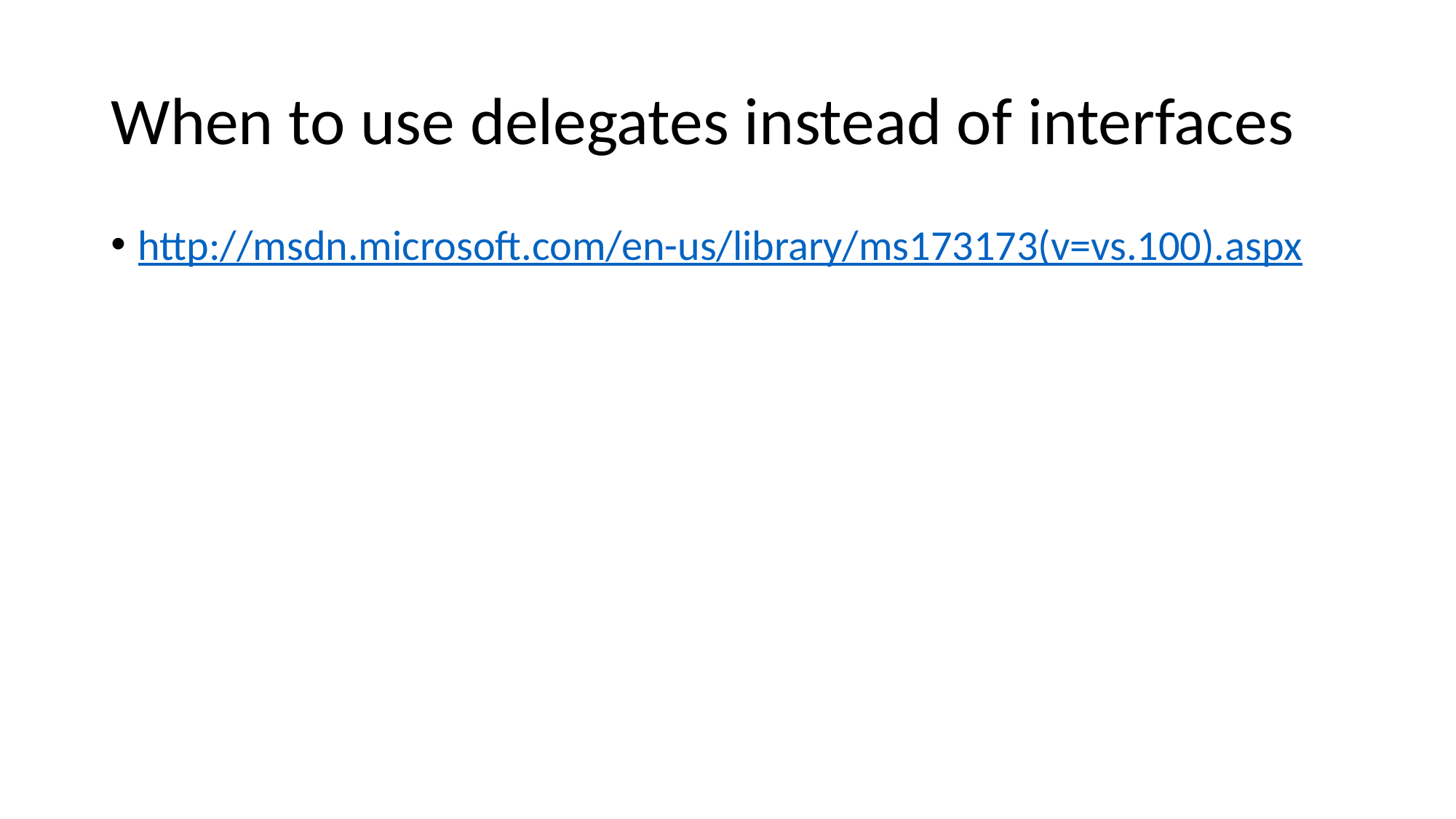

# When to use delegates instead of interfaces
http://msdn.microsoft.com/en-us/library/ms173173(v=vs.100).aspx